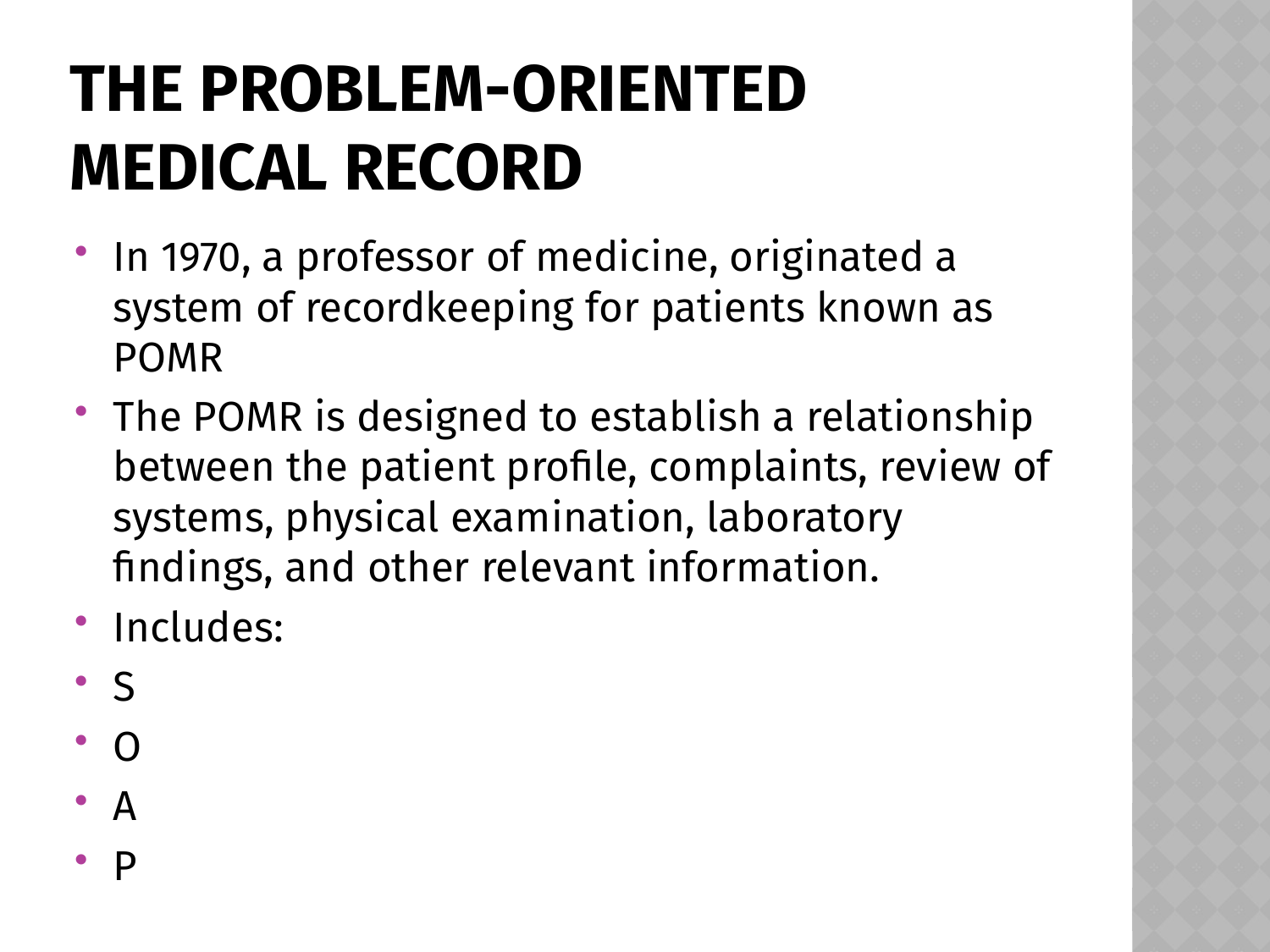

# The problem-oriented medical record
In 1970, a professor of medicine, originated a system of recordkeeping for patients known as POMR
The POMR is designed to establish a relationship between the patient profile, complaints, review of systems, physical examination, laboratory findings, and other relevant information.
Includes:
S
O
A
P